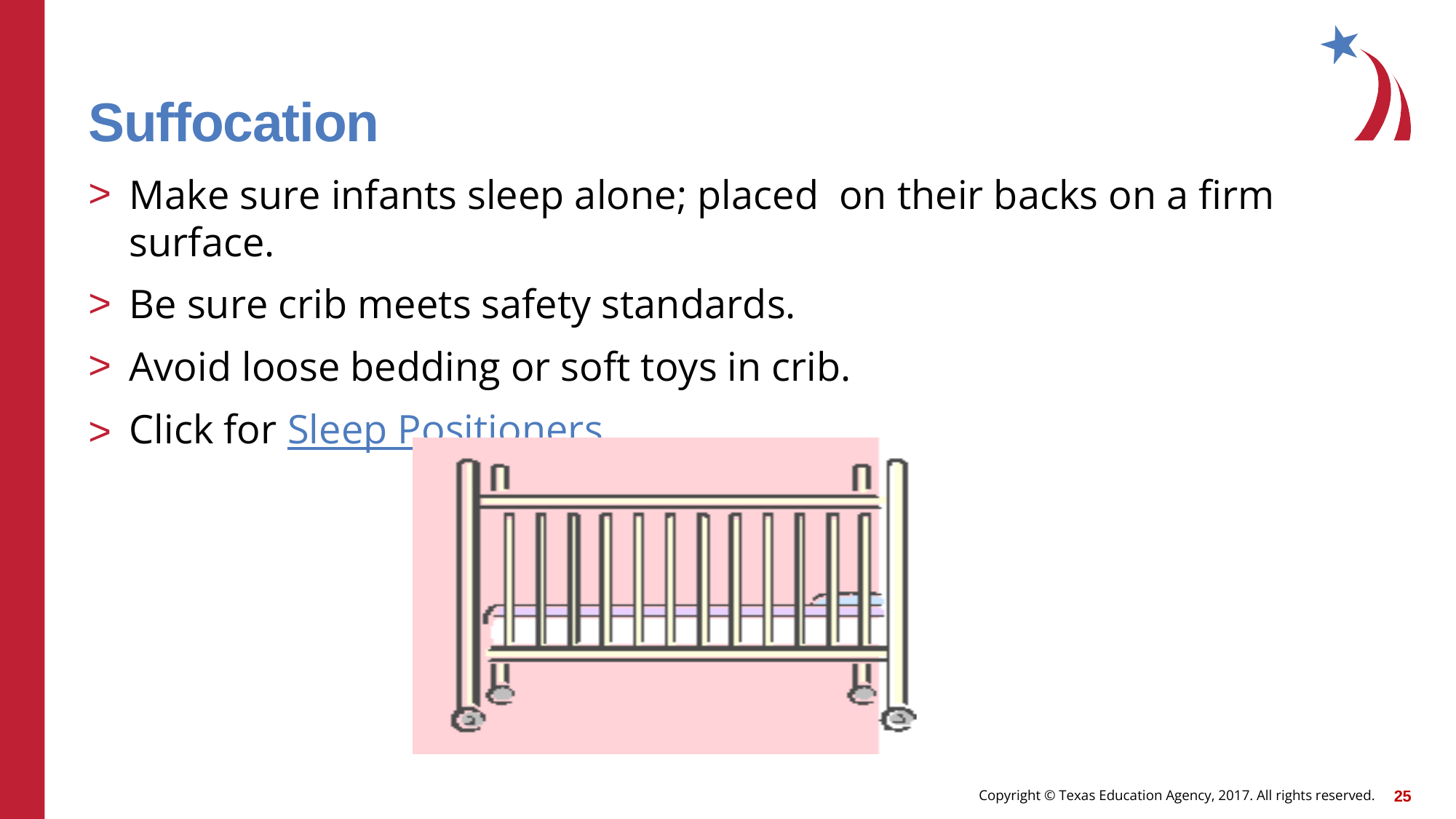

# Suffocation
Make sure infants sleep alone; placed  on their backs on a firm surface.
Be sure crib meets safety standards.
Avoid loose bedding or soft toys in crib.
Click for Sleep Positioners